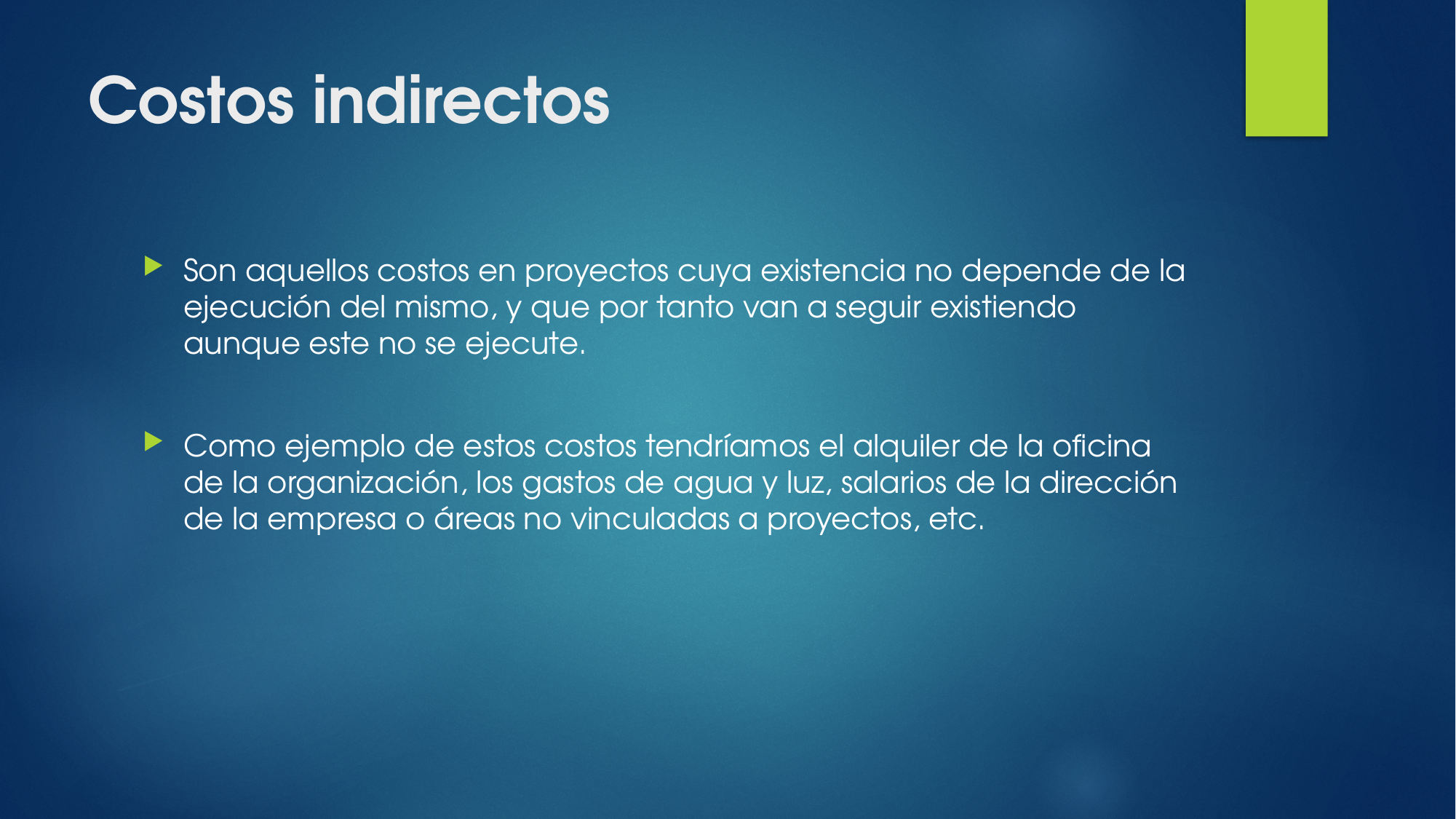

# Costos indirectos
Son aquellos costos en proyectos cuya existencia no depende de la ejecución del mismo, y que por tanto van a seguir existiendo aunque este no se ejecute.

Como ejemplo de estos costos tendríamos el alquiler de la oficina de la organización, los gastos de agua y luz, salarios de la dirección de la empresa o áreas no vinculadas a proyectos, etc.